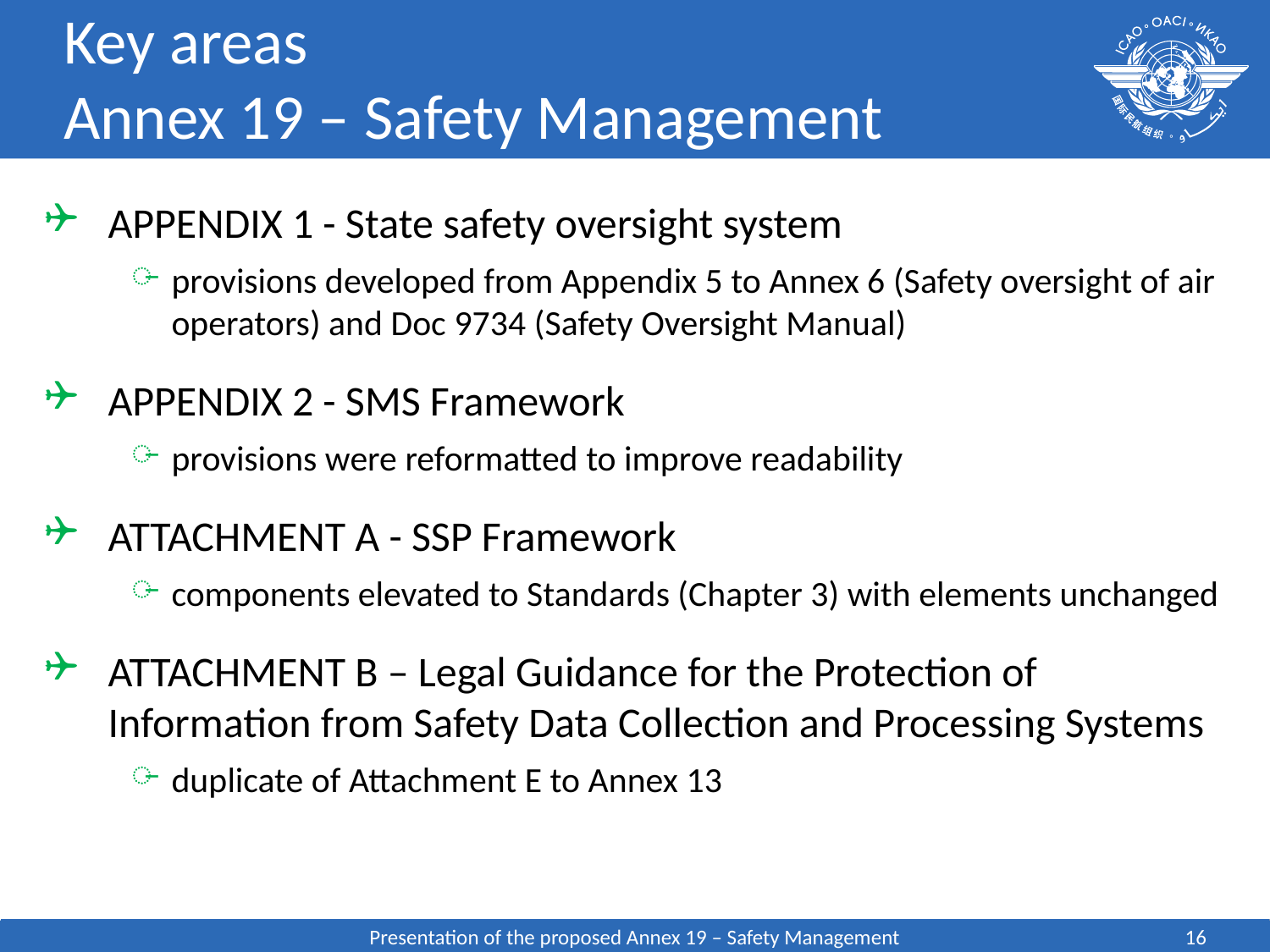

# Key areas Annex 19 – Safety Management
APPENDIX 1 - State safety oversight system
provisions developed from Appendix 5 to Annex 6 (Safety oversight of air operators) and Doc 9734 (Safety Oversight Manual)
APPENDIX 2 - SMS Framework
provisions were reformatted to improve readability
ATTACHMENT A - SSP Framework
components elevated to Standards (Chapter 3) with elements unchanged
ATTACHMENT B – Legal Guidance for the Protection of Information from Safety Data Collection and Processing Systems
duplicate of Attachment E to Annex 13
Presentation of the proposed Annex 19 – Safety Management
16